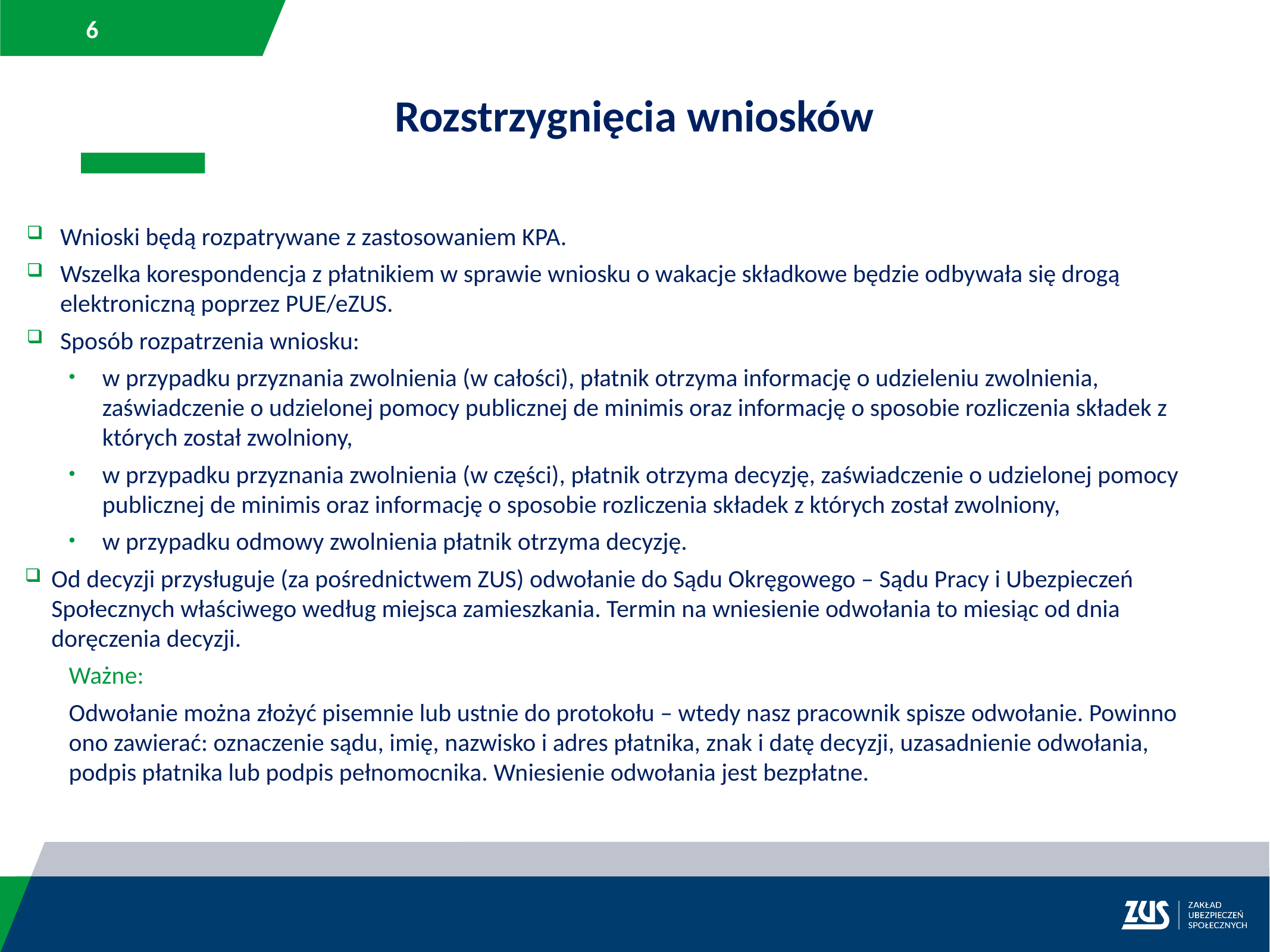

Rozstrzygnięcia wniosków
Wnioski będą rozpatrywane z zastosowaniem KPA.
Wszelka korespondencja z płatnikiem w sprawie wniosku o wakacje składkowe będzie odbywała się drogą elektroniczną poprzez PUE/eZUS.
Sposób rozpatrzenia wniosku:
w przypadku przyznania zwolnienia (w całości), płatnik otrzyma informację o udzieleniu zwolnienia, zaświadczenie o udzielonej pomocy publicznej de minimis oraz informację o sposobie rozliczenia składek z których został zwolniony,
w przypadku przyznania zwolnienia (w części), płatnik otrzyma decyzję, zaświadczenie o udzielonej pomocy publicznej de minimis oraz informację o sposobie rozliczenia składek z których został zwolniony,
w przypadku odmowy zwolnienia płatnik otrzyma decyzję.
Od decyzji przysługuje (za pośrednictwem ZUS) odwołanie do Sądu Okręgowego – Sądu Pracy i Ubezpieczeń Społecznych właściwego według miejsca zamieszkania. Termin na wniesienie odwołania to miesiąc od dnia doręczenia decyzji.
Ważne:
Odwołanie można złożyć pisemnie lub ustnie do protokołu – wtedy nasz pracownik spisze odwołanie. Powinno ono zawierać: oznaczenie sądu, imię, nazwisko i adres płatnika, znak i datę decyzji, uzasadnienie odwołania, podpis płatnika lub podpis pełnomocnika. Wniesienie odwołania jest bezpłatne.